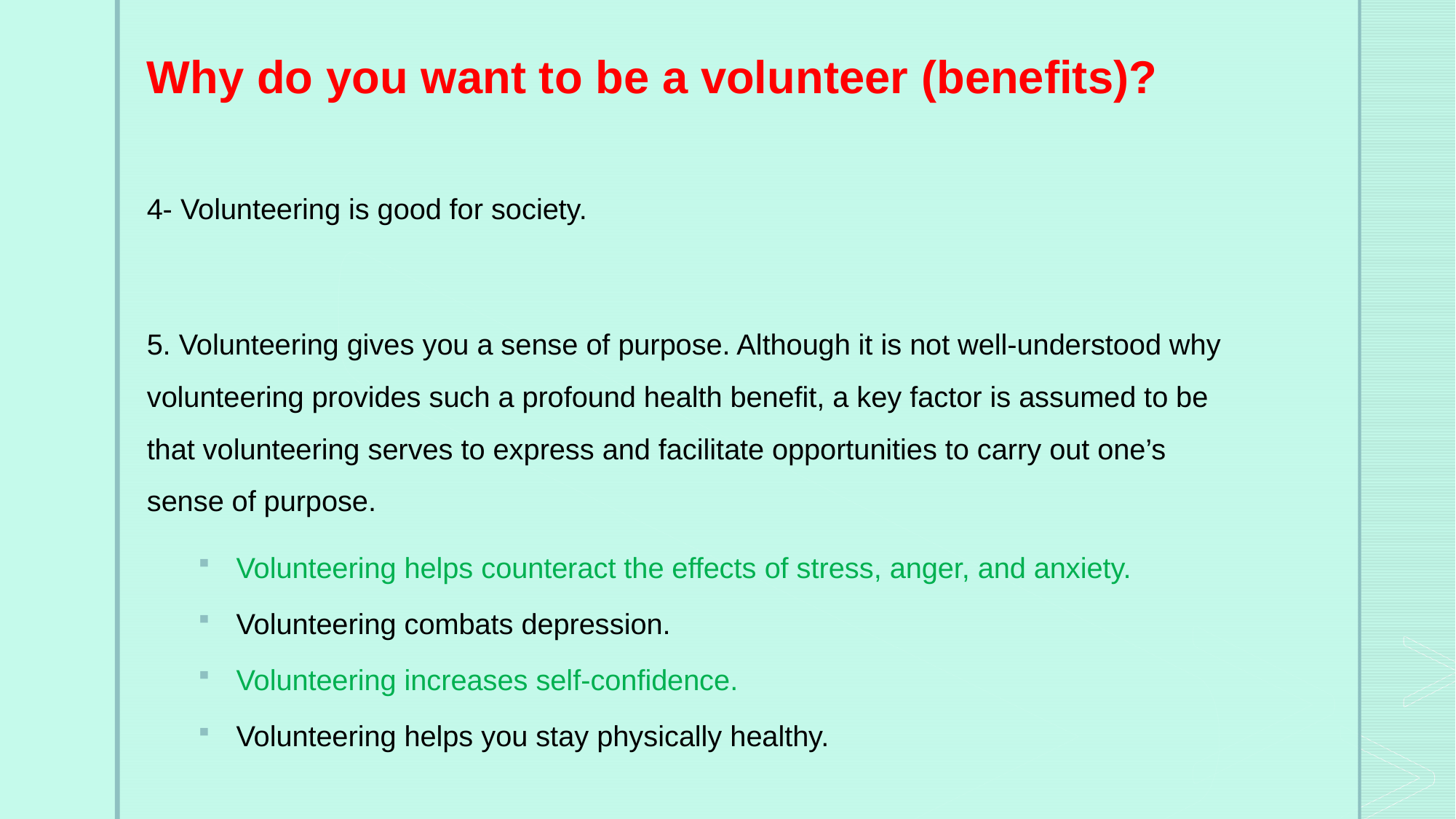

Why do you want to be a volunteer (benefits)?

4- Volunteering is good for society.

5. Volunteering gives you a sense of purpose. Although it is not well-understood why volunteering provides such a profound health benefit, a key factor is assumed to be that volunteering serves to express and facilitate opportunities to carry out one’s sense of purpose.
Volunteering helps counteract the effects of stress, anger, and anxiety.
Volunteering combats depression.
Volunteering increases self-confidence.
Volunteering helps you stay physically healthy.